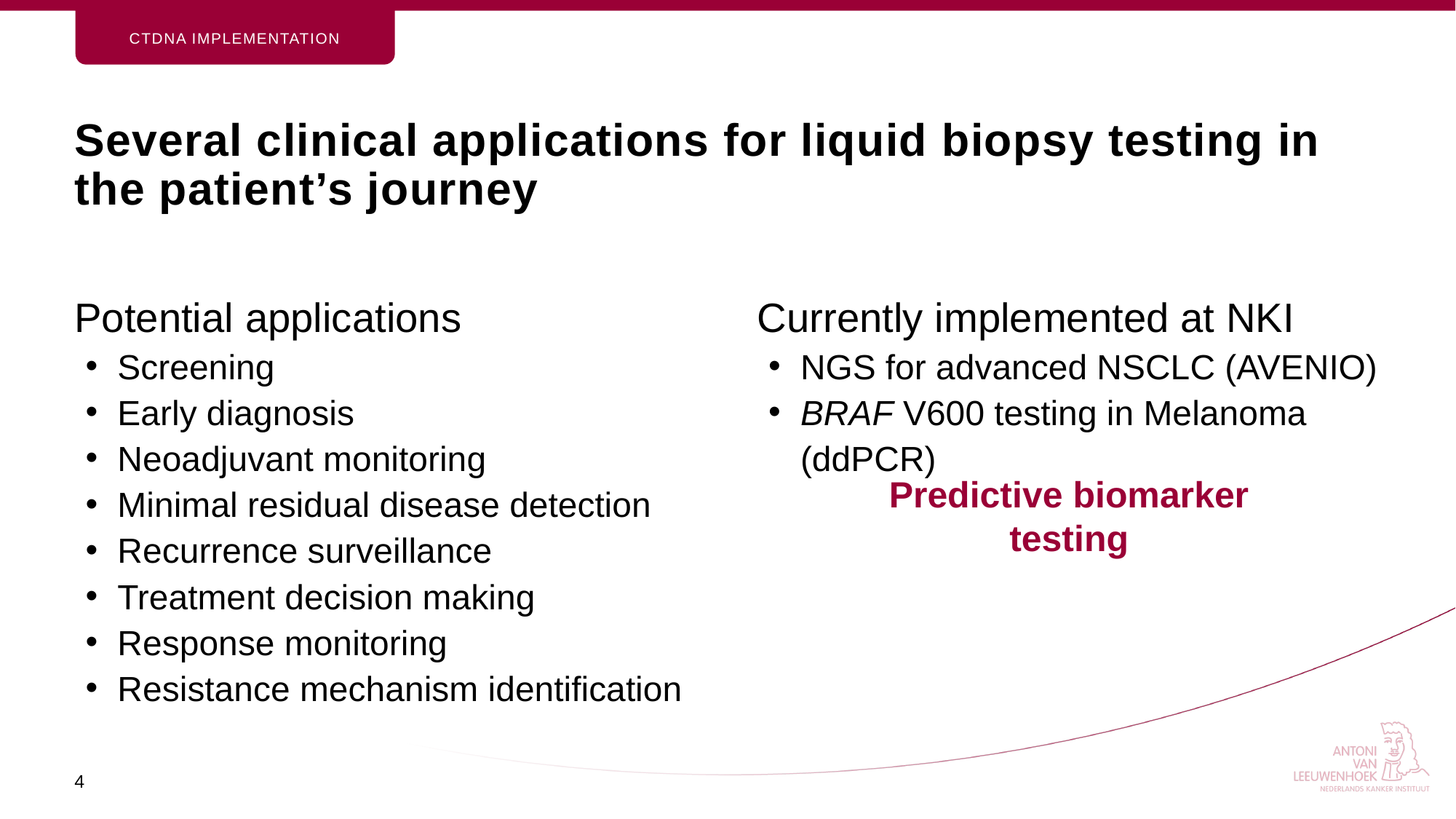

Ctdna implementation
# Several clinical applications for liquid biopsy testing in the patient’s journey
Currently implemented at NKI
NGS for advanced NSCLC (AVENIO)
BRAF V600 testing in Melanoma (ddPCR)

Potential applications
Screening
Early diagnosis
Neoadjuvant monitoring
Minimal residual disease detection
Recurrence surveillance
Treatment decision making
Response monitoring
Resistance mechanism identification

Predictive biomarker testing
4